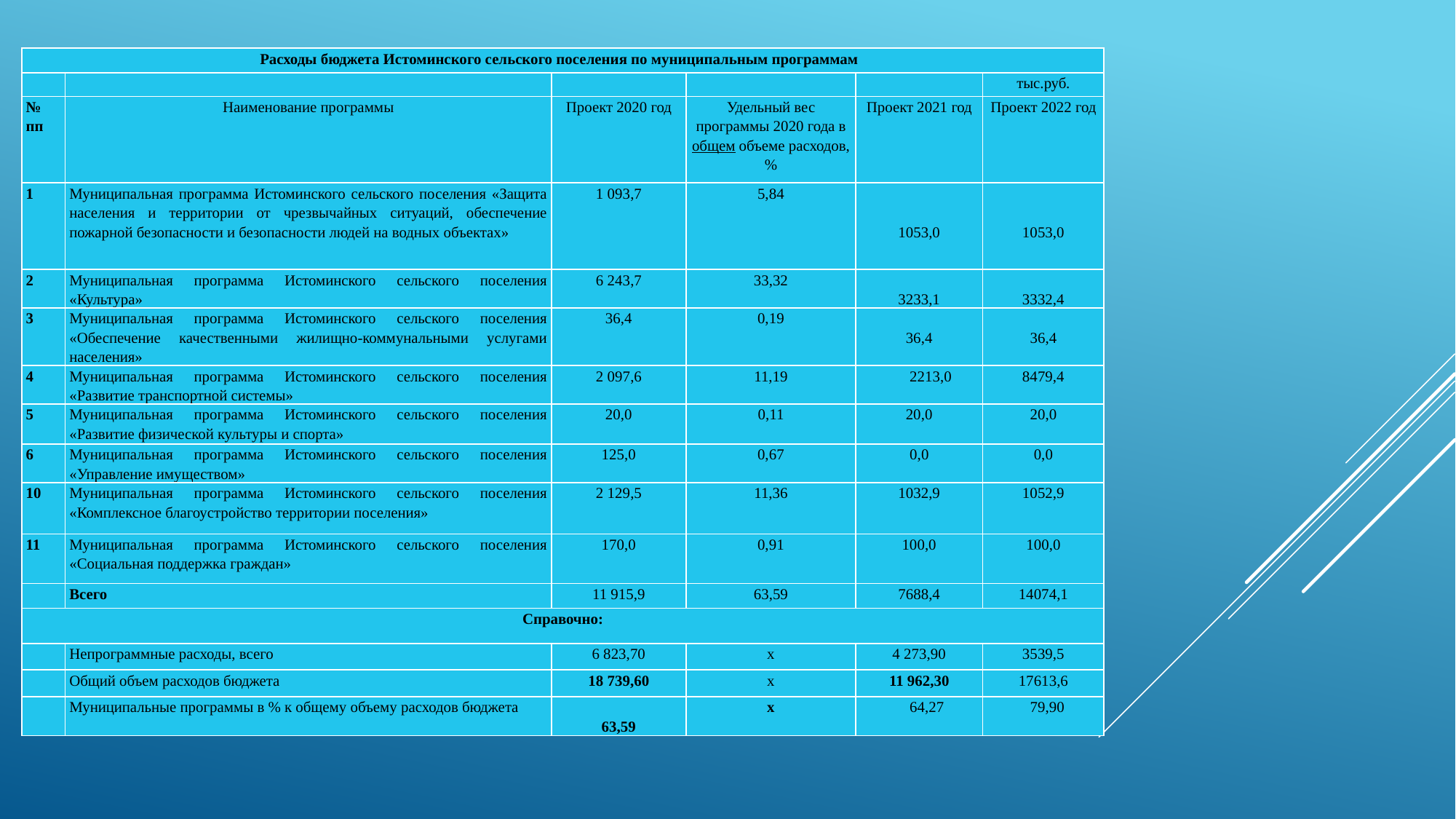

| Расходы бюджета Истоминского сельского поселения по муниципальным программам |  |  |  |  |  |
| --- | --- | --- | --- | --- | --- |
|  |  |  |  |  | тыс.руб. |
| № пп | Наименование программы | Проект 2020 год | Удельный вес программы 2020 года в общем объеме расходов, % | Проект 2021 год | Проект 2022 год |
| 1 | Муниципальная программа Истоминского сельского поселения «Защита населения и территории от чрезвычайных ситуаций, обеспечение пожарной безопасности и безопасности людей на водных объектах» | 1 093,7 | 5,84 | 1053,0 | 1053,0 |
| 2 | Муниципальная программа Истоминского сельского поселения «Культура» | 6 243,7 | 33,32 | 3233,1 | 3332,4 |
| 3 | Муниципальная программа Истоминского сельского поселения «Обеспечение качественными жилищно-коммунальными услугами населения» | 36,4 | 0,19 | 36,4 | 36,4 |
| 4 | Муниципальная программа Истоминского сельского поселения «Развитие транспортной системы» | 2 097,6 | 11,19 | 2213,0 | 8479,4 |
| 5 | Муниципальная программа Истоминского сельского поселения «Развитие физической культуры и спорта» | 20,0 | 0,11 | 20,0 | 20,0 |
| 6 | Муниципальная программа Истоминского сельского поселения «Управление имуществом» | 125,0 | 0,67 | 0,0 | 0,0 |
| 10 | Муниципальная программа Истоминского сельского поселения «Комплексное благоустройство территории поселения» | 2 129,5 | 11,36 | 1032,9 | 1052,9 |
| 11 | Муниципальная программа Истоминского сельского поселения «Социальная поддержка граждан» | 170,0 | 0,91 | 100,0 | 100,0 |
|  | Всего | 11 915,9 | 63,59 | 7688,4 | 14074,1 |
| Справочно: |  |  |  |  |  |
|  | Непрограммные расходы, всего | 6 823,70 | х | 4 273,90 | 3539,5 |
|  | Общий объем расходов бюджета | 18 739,60 | х | 11 962,30 | 17613,6 |
|  | Муниципальные программы в % к общему объему расходов бюджета | 63,59 | х | 64,27 | 79,90 |